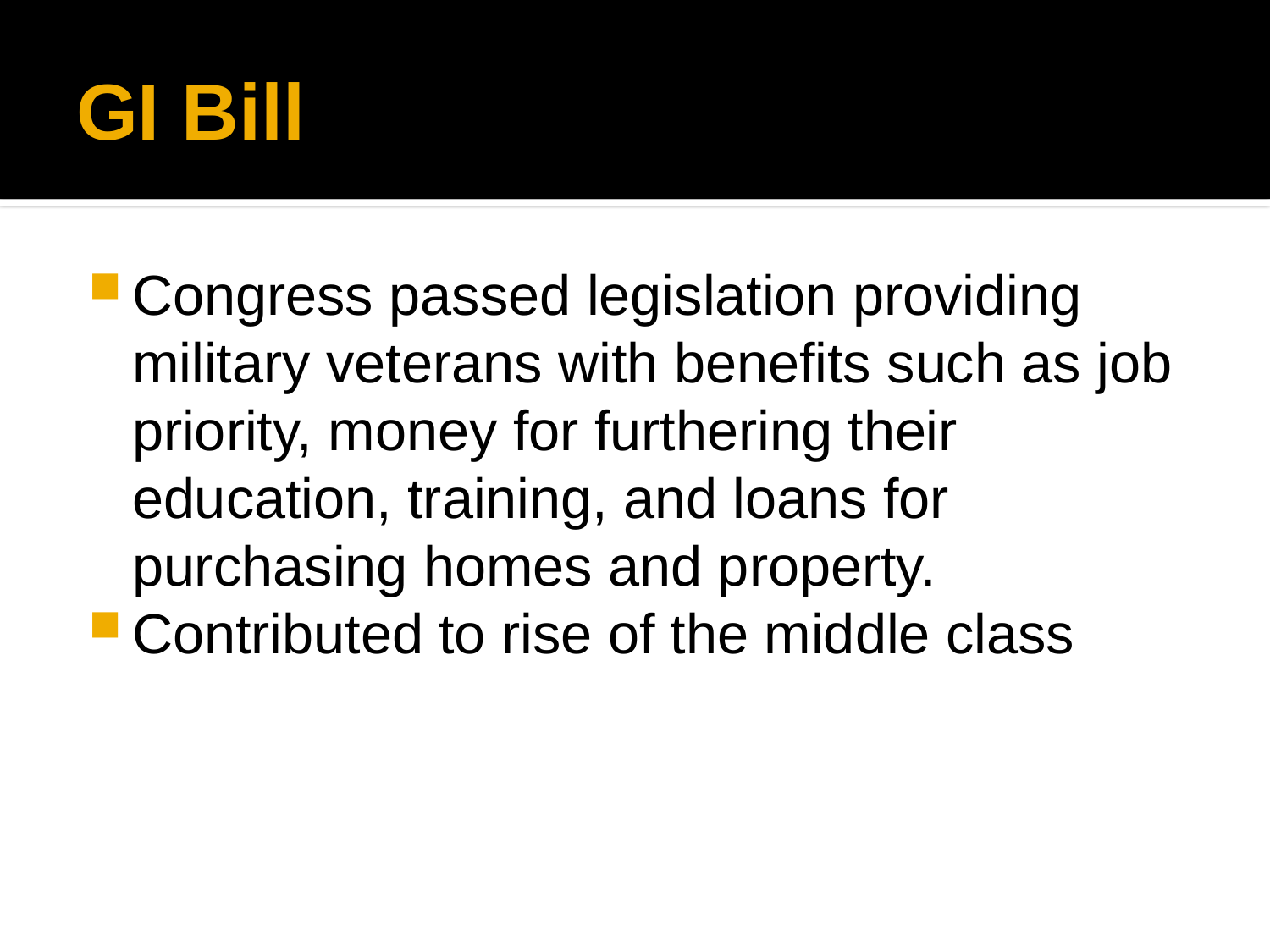

# GI Bill
Congress passed legislation providing military veterans with benefits such as job priority, money for furthering their education, training, and loans for purchasing homes and property.
Contributed to rise of the middle class